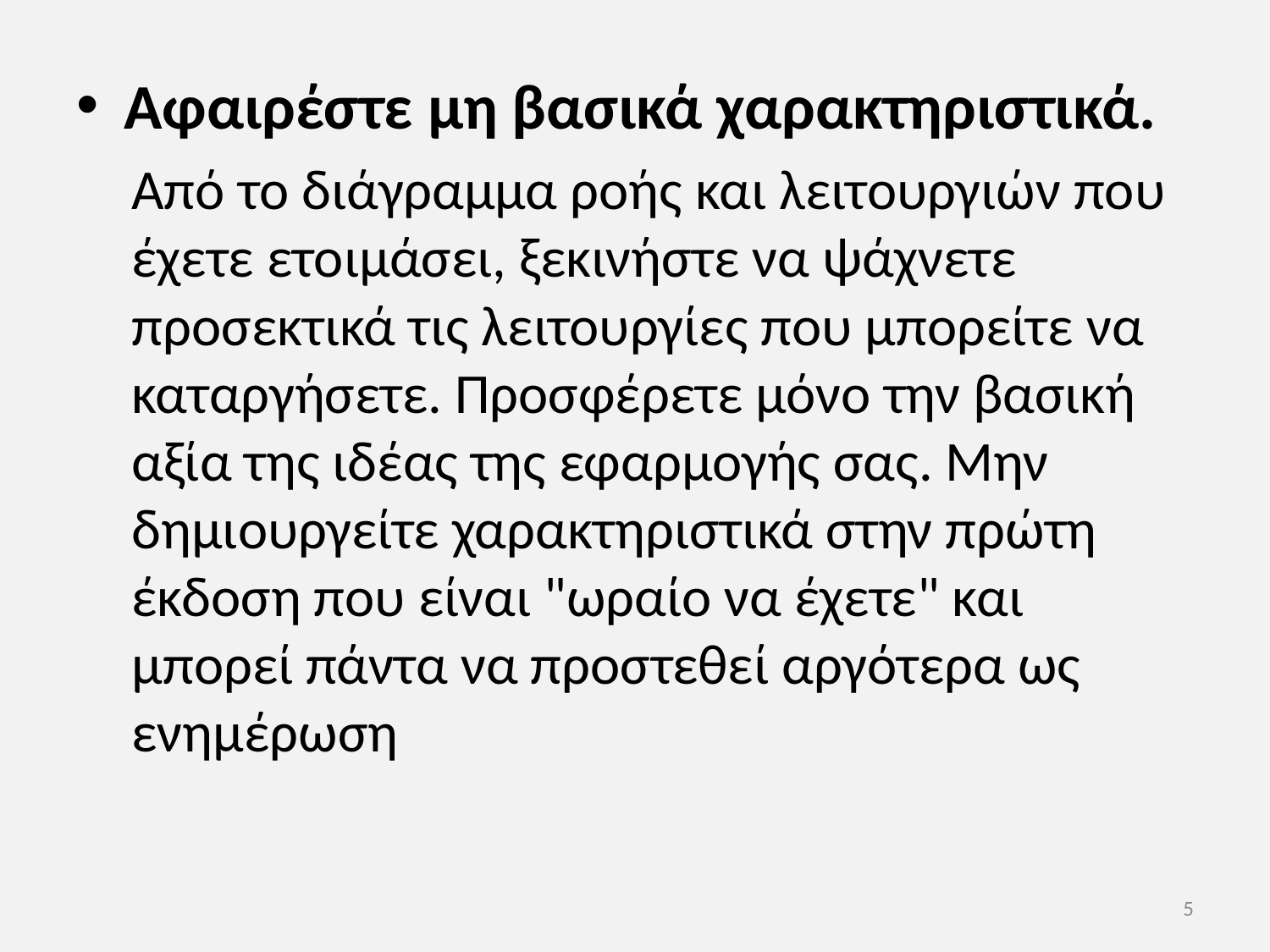

Αφαιρέστε μη βασικά χαρακτηριστικά.
Από το διάγραμμα ροής και λειτουργιών που έχετε ετοιμάσει, ξεκινήστε να ψάχνετε προσεκτικά τις λειτουργίες που μπορείτε να καταργήσετε. Προσφέρετε μόνο την βασική αξία της ιδέας της εφαρμογής σας. Μην δημιουργείτε χαρακτηριστικά στην πρώτη έκδοση που είναι "ωραίο να έχετε" και μπορεί πάντα να προστεθεί αργότερα ως ενημέρωση
5